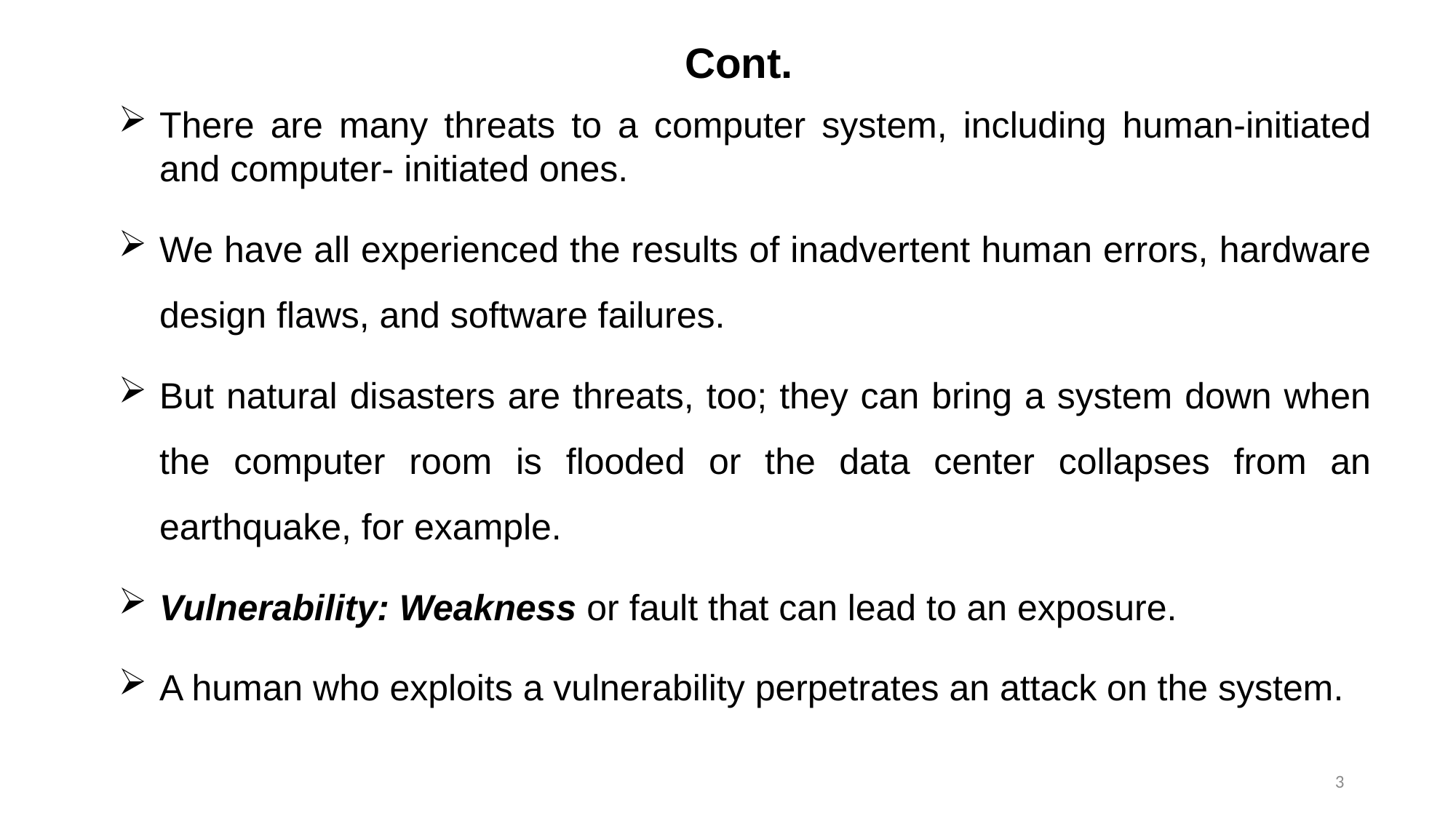

Cont.
There are many threats to a computer system, including human-initiated and computer- initiated ones.
We have all experienced the results of inadvertent human errors, hardware design flaws, and software failures.
But natural disasters are threats, too; they can bring a system down when the computer room is flooded or the data center collapses from an earthquake, for example.
Vulnerability: Weakness or fault that can lead to an exposure.
A human who exploits a vulnerability perpetrates an attack on the system.
3